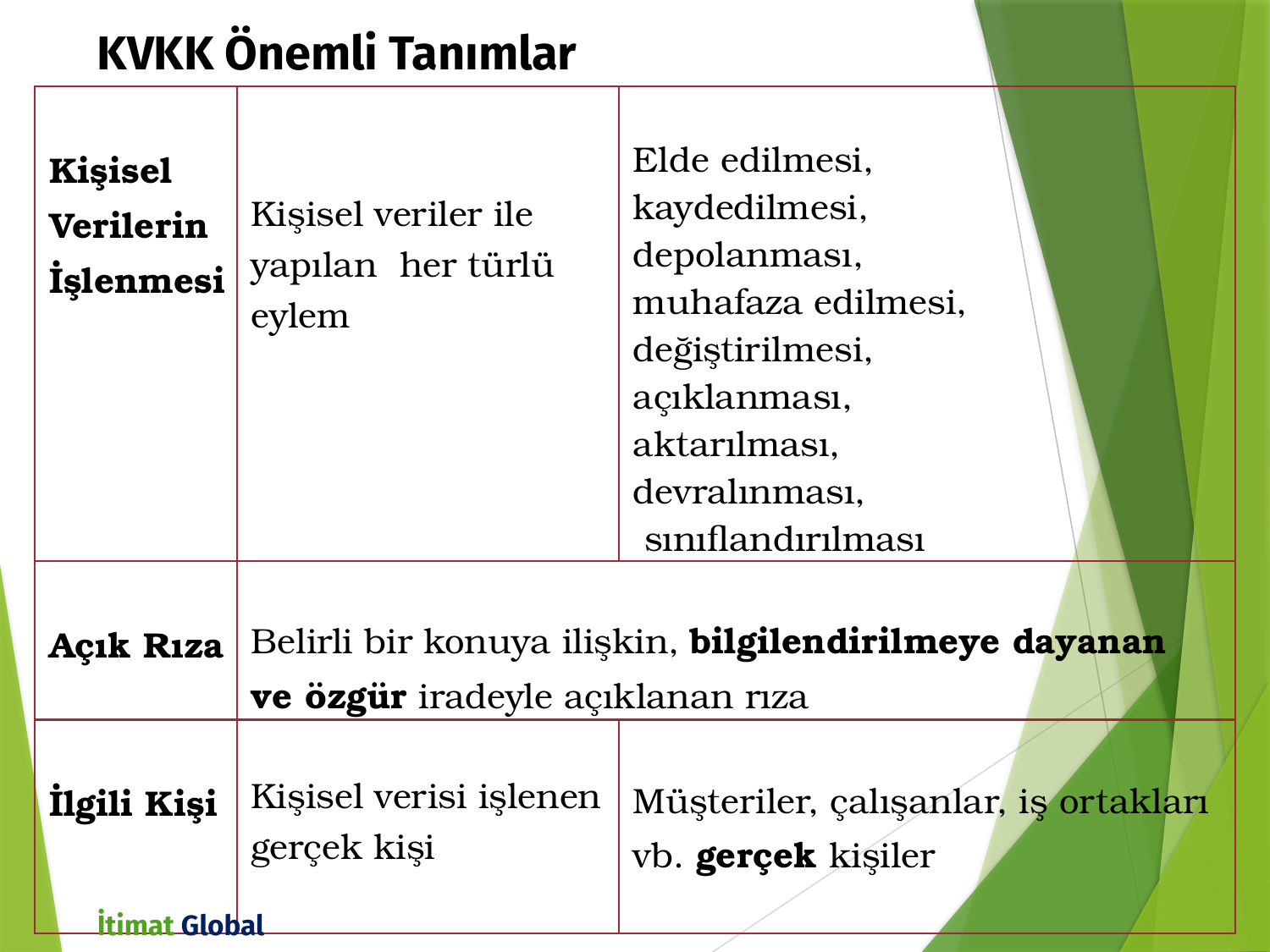

# KVKK Önemli Tanımlar
| Kişisel Verilerin İşlenmesi | Kişisel veriler ile yapılan her türlü eylem | Elde edilmesi, kaydedilmesi, depolanması, muhafaza edilmesi, değiştirilmesi, açıklanması, aktarılması, devralınması, sınıflandırılması |
| --- | --- | --- |
| Açık Rıza | Belirli bir konuya ilişkin, bilgilendirilmeye dayanan ve özgür iradeyle açıklanan rıza |  |
| İlgili Kişi | Kişisel verisi işlenen gerçek kişi | Müşteriler, çalışanlar, iş ortakları vb. gerçek kişiler |

İtimat Global